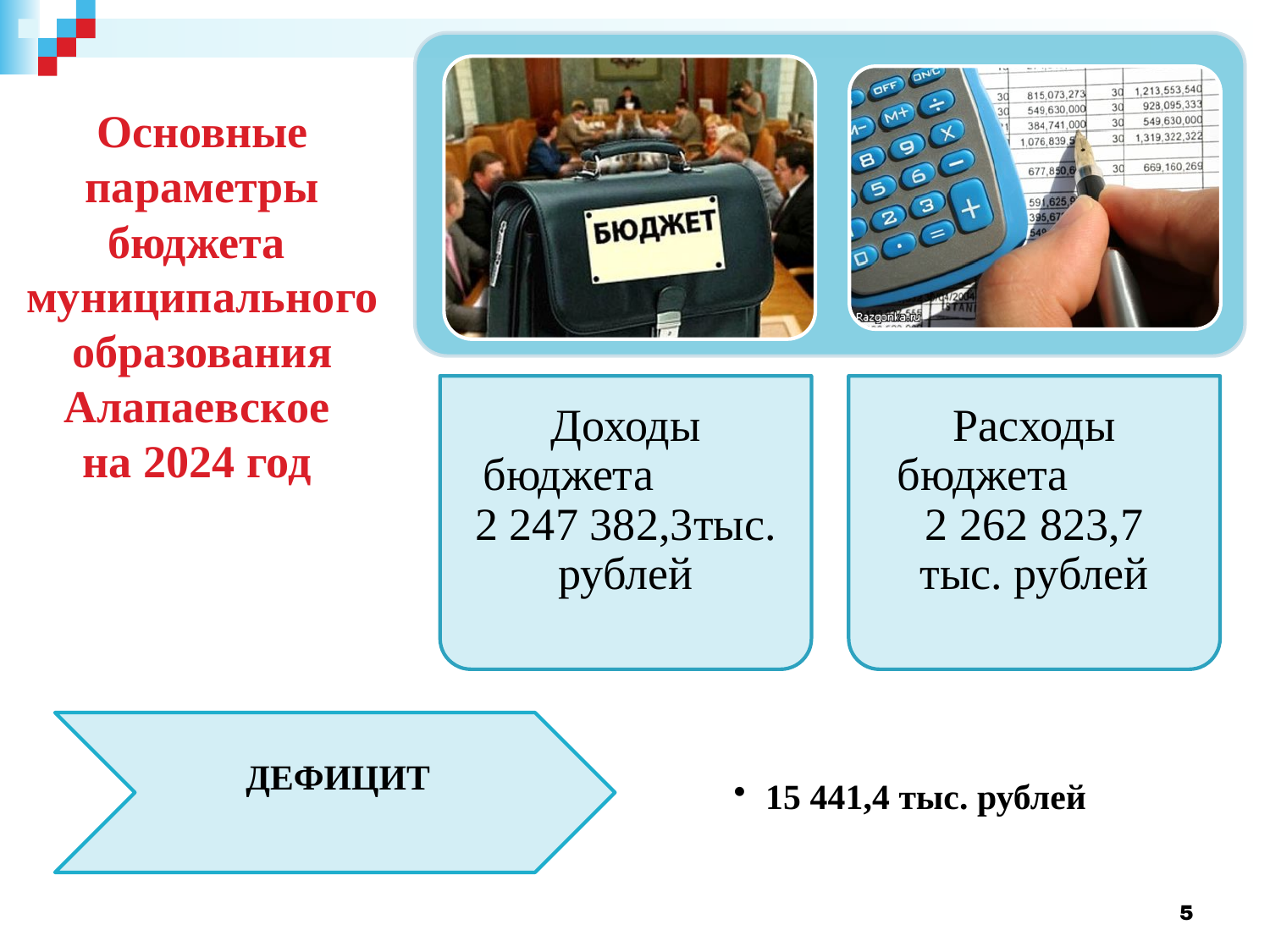

Доходы бюджета           2 247 382,3тыс. рублей
Расходы бюджета          2 262 823,7 тыс. рублей
Основные параметры бюджета
муниципального образования Алапаевское
на 2024 год

ДЕФИЦИТ
15 441,4 тыс. рублей

5